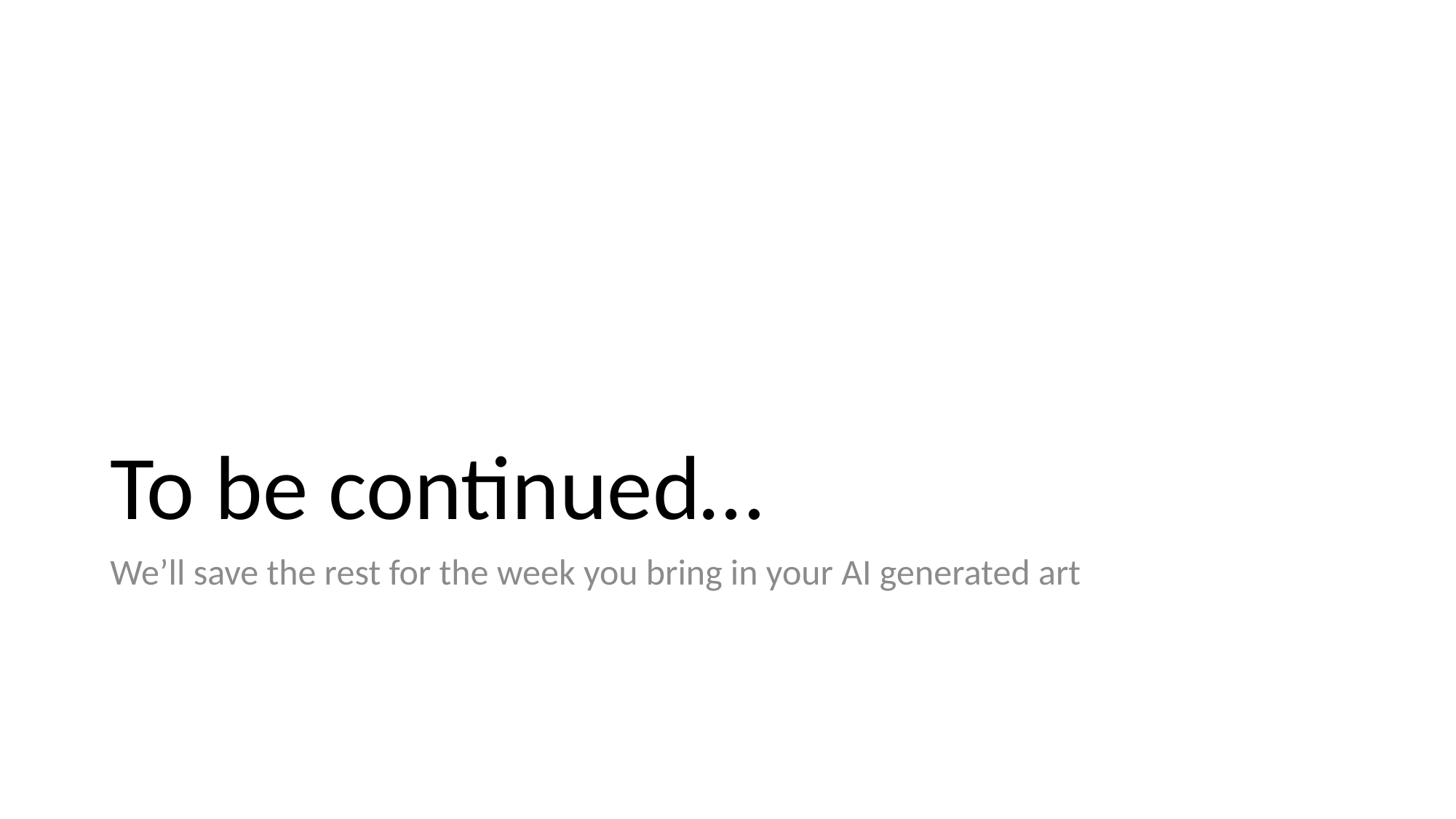

# To be continued…
We’ll save the rest for the week you bring in your AI generated art